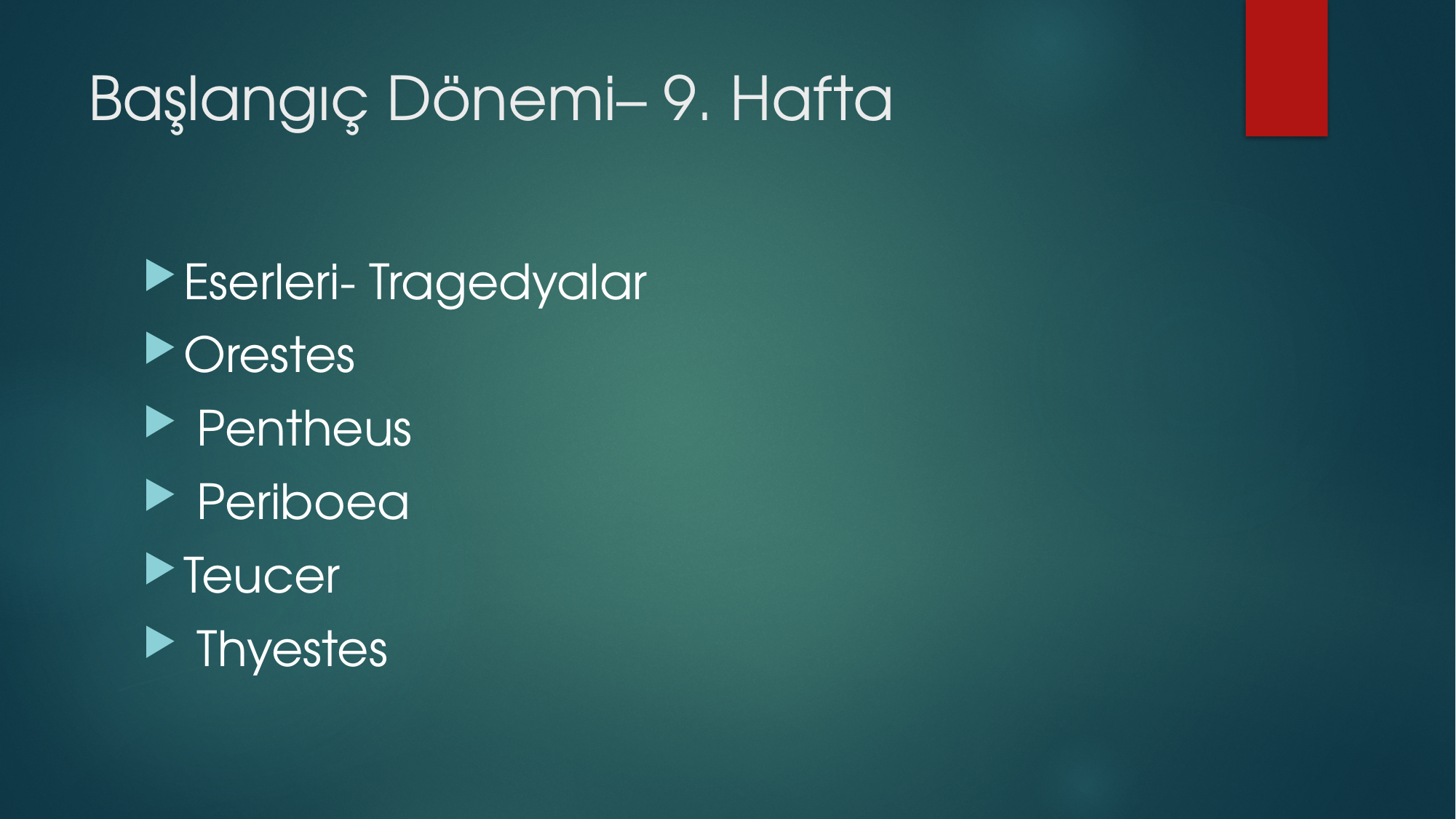

# Başlangıç Dönemi– 9. Hafta
Eserleri- Tragedyalar
Orestes
 Pentheus
 Periboea
Teucer
 Thyestes